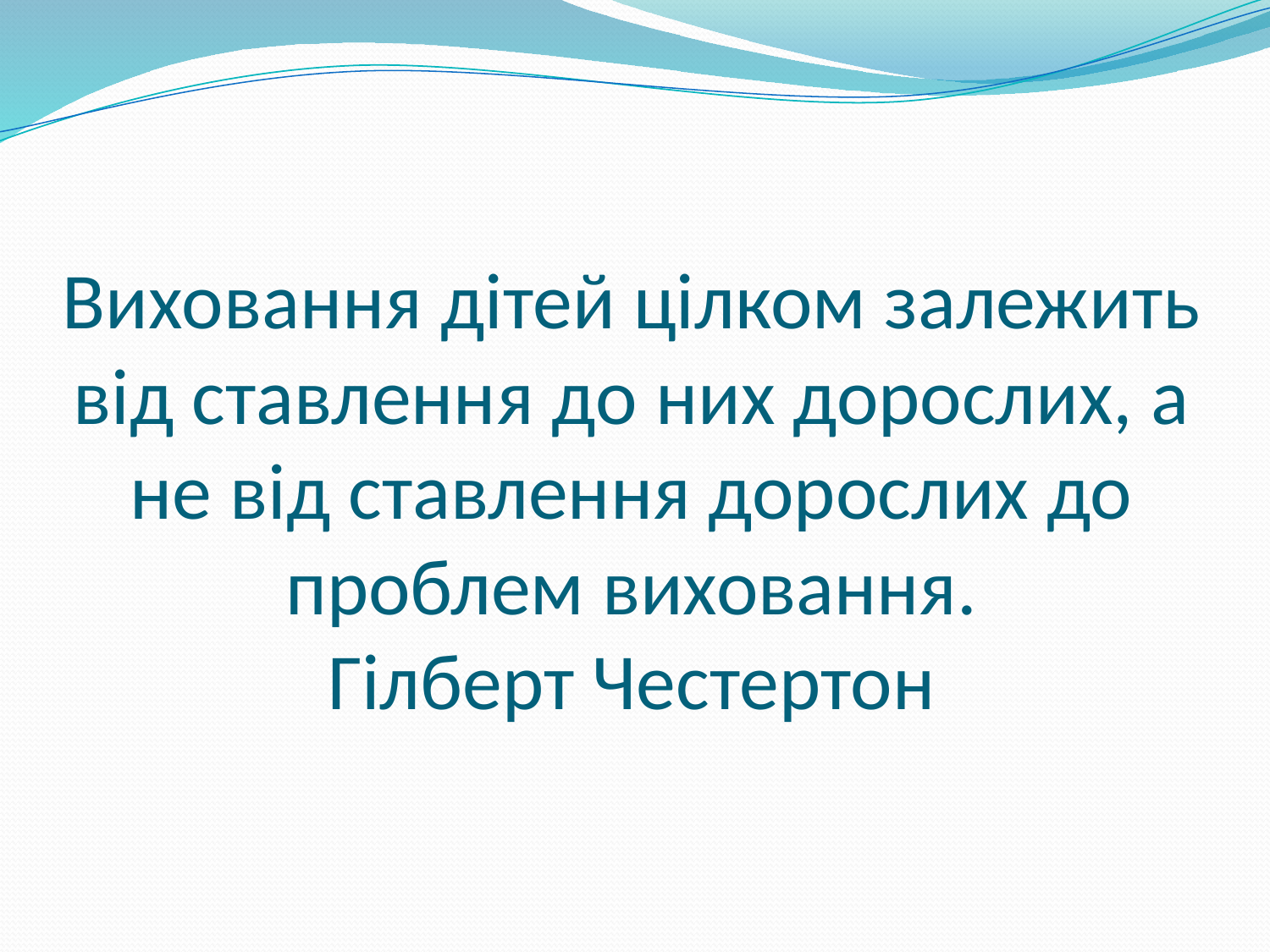

# Виховання дітей цілком залежить від ставлення до них дорослих, а не від ставлення дорослих до проблем виховання. Гілберт Честертон